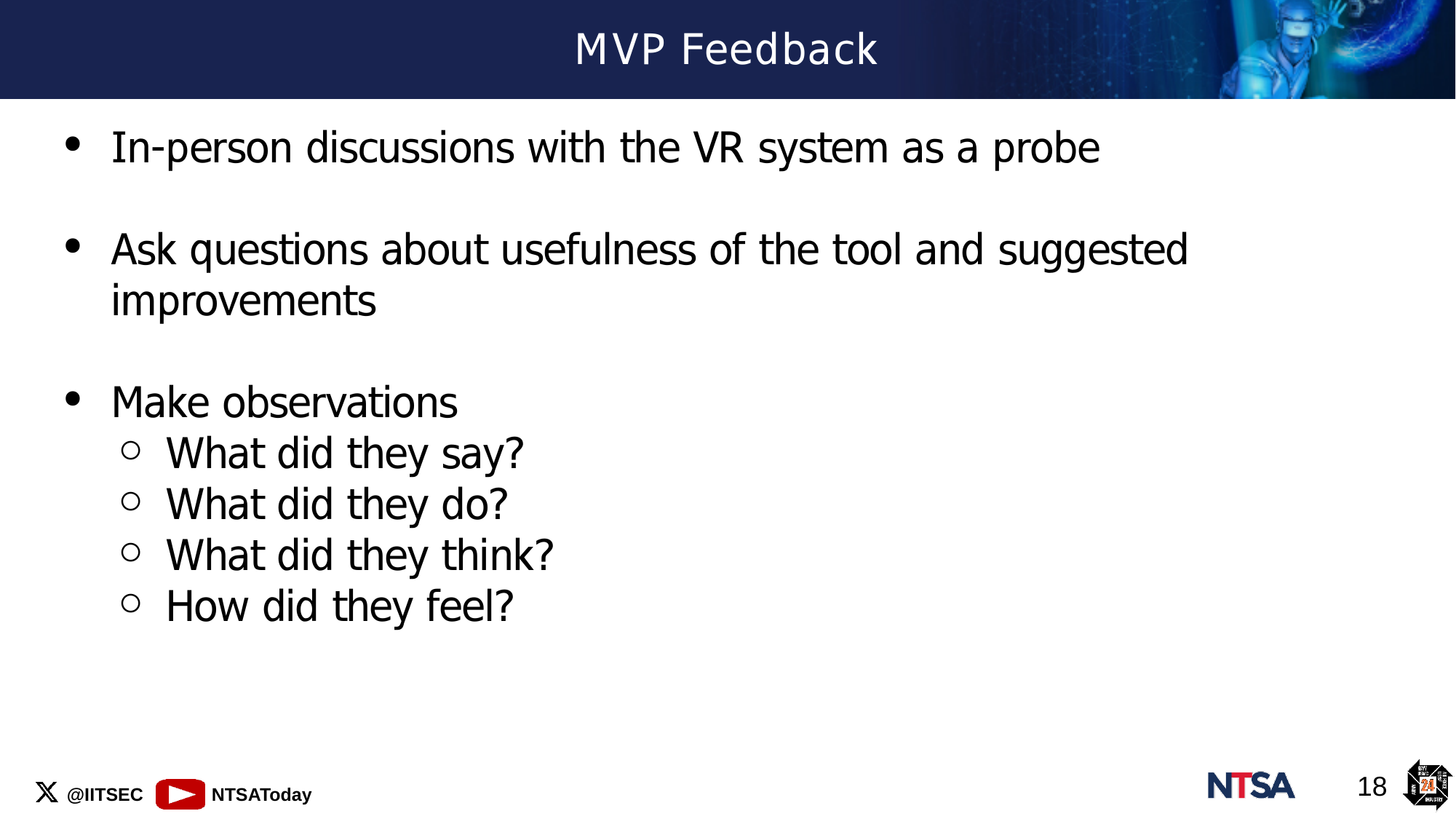

# MVP Feedback
In-person discussions with the VR system as a probe

Ask questions about usefulness of the tool and suggested improvements

Make observations
What did they say?
What did they do?
What did they think?
How did they feel?

18